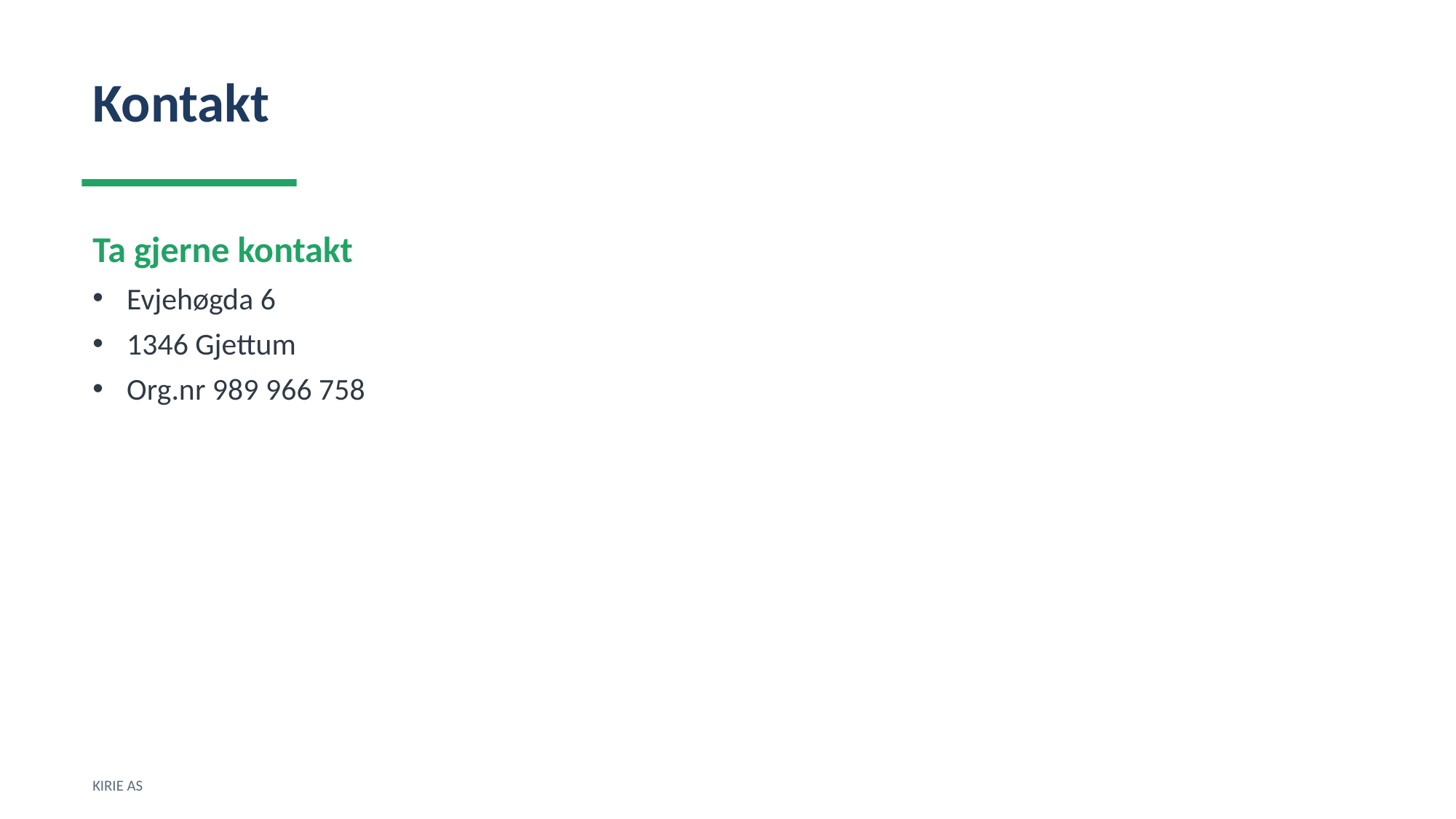

Kontakt

Ta gjerne kontakt
Evjehøgda 6
1346 Gjettum
Org.nr 989 966 758
KIRIE AS